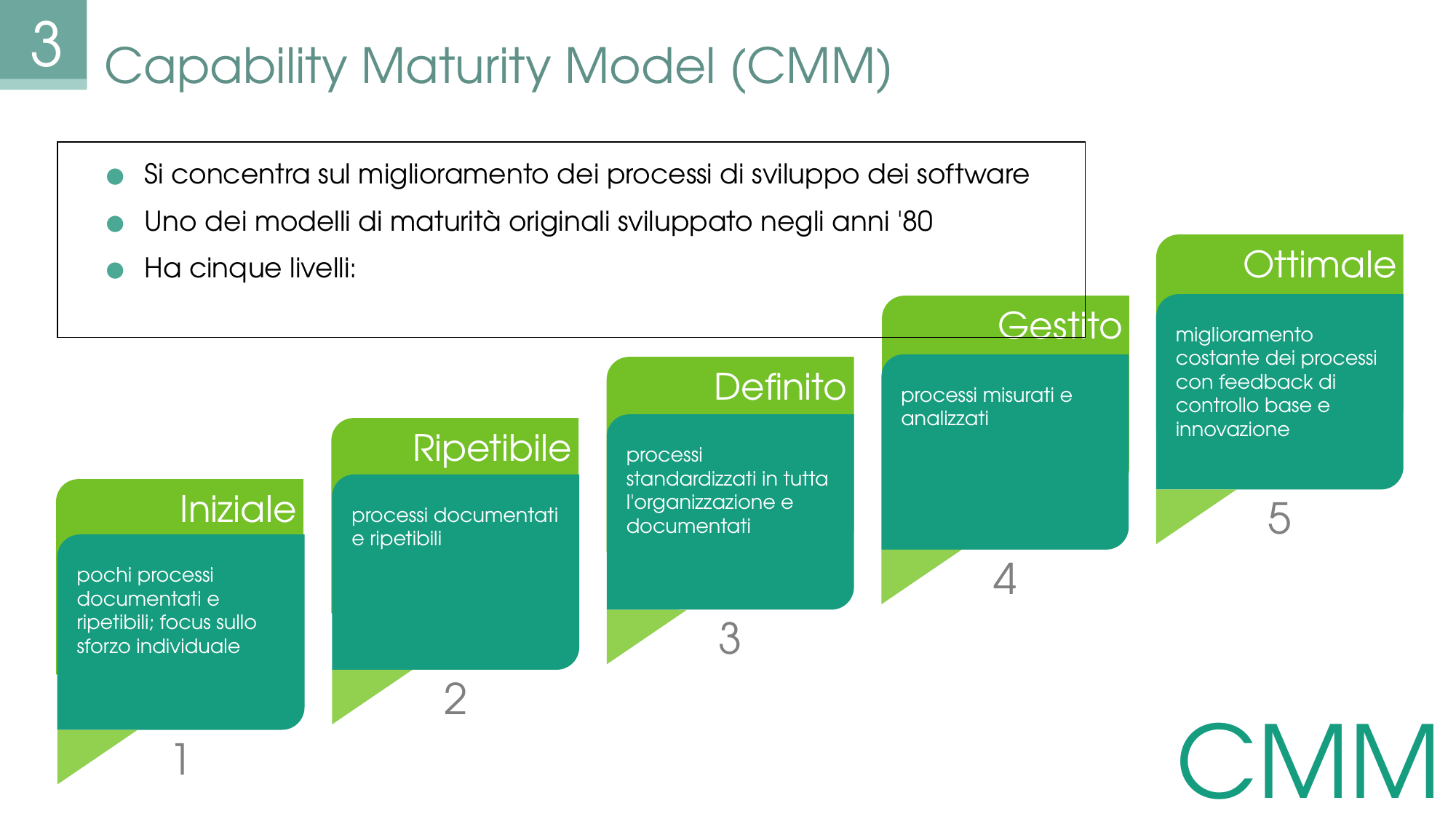

3

Capability Maturity Model (CMM)

| Si concentra sul miglioramento dei processi di sviluppo dei software Uno dei modelli di maturità originali sviluppato negli anni '80 Ha cinque livelli: |
| --- |
Ottimale

miglioramento costante dei processi con feedback di controllo base e innovazione
5
Gestito

processi misurati e analizzati
4
Definito

processi standardizzati in tutta l'organizzazione e documentati
3
Ripetibile

processi documentati e ripetibili
2
Iniziale

pochi processi documentati e ripetibili; focus sullo sforzo individuale
1
CMM